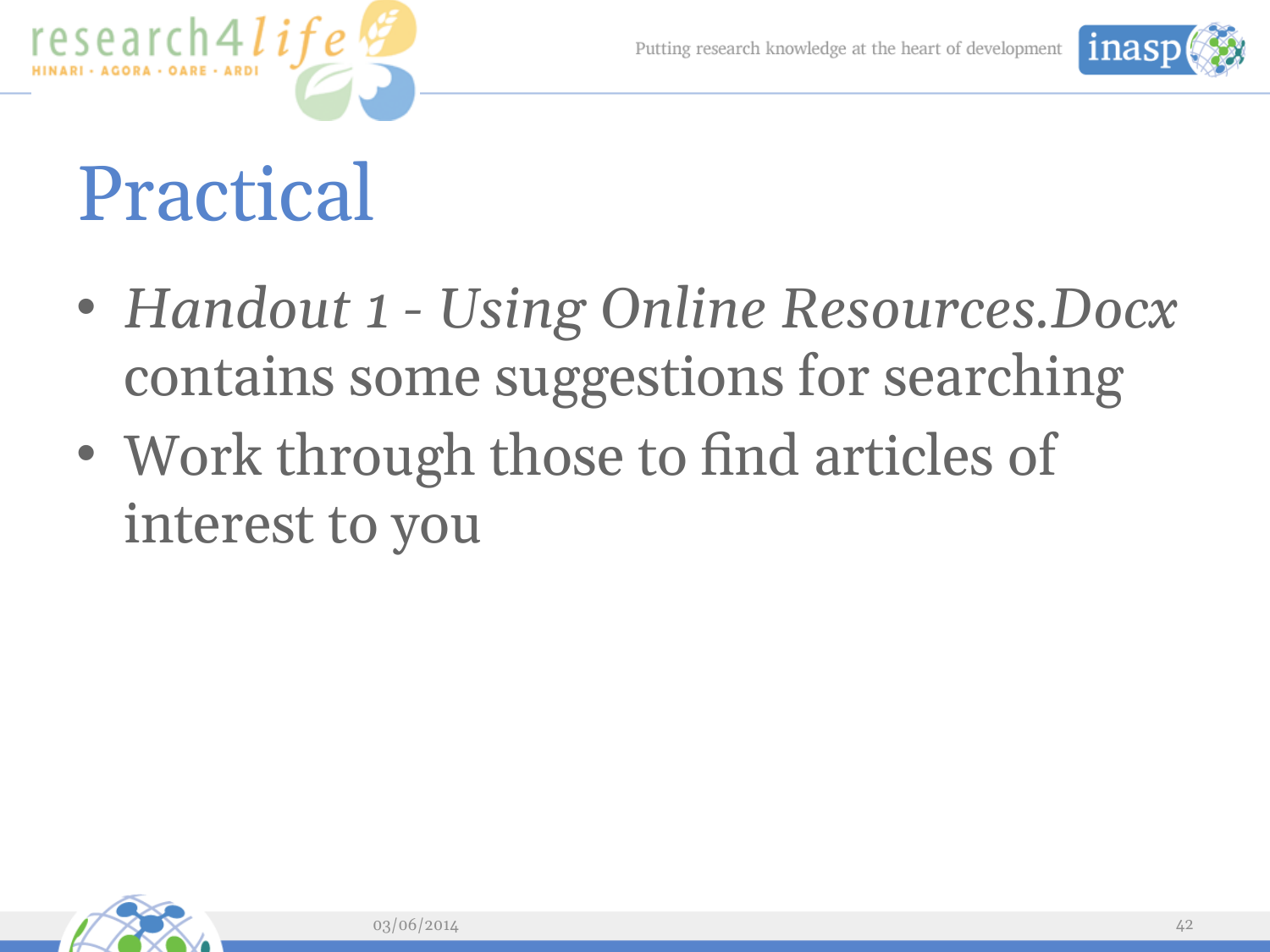

# Practical
Handout 1 - Using Online Resources.Docx contains some suggestions for searching
Work through those to find articles of interest to you
03/06/2014
42